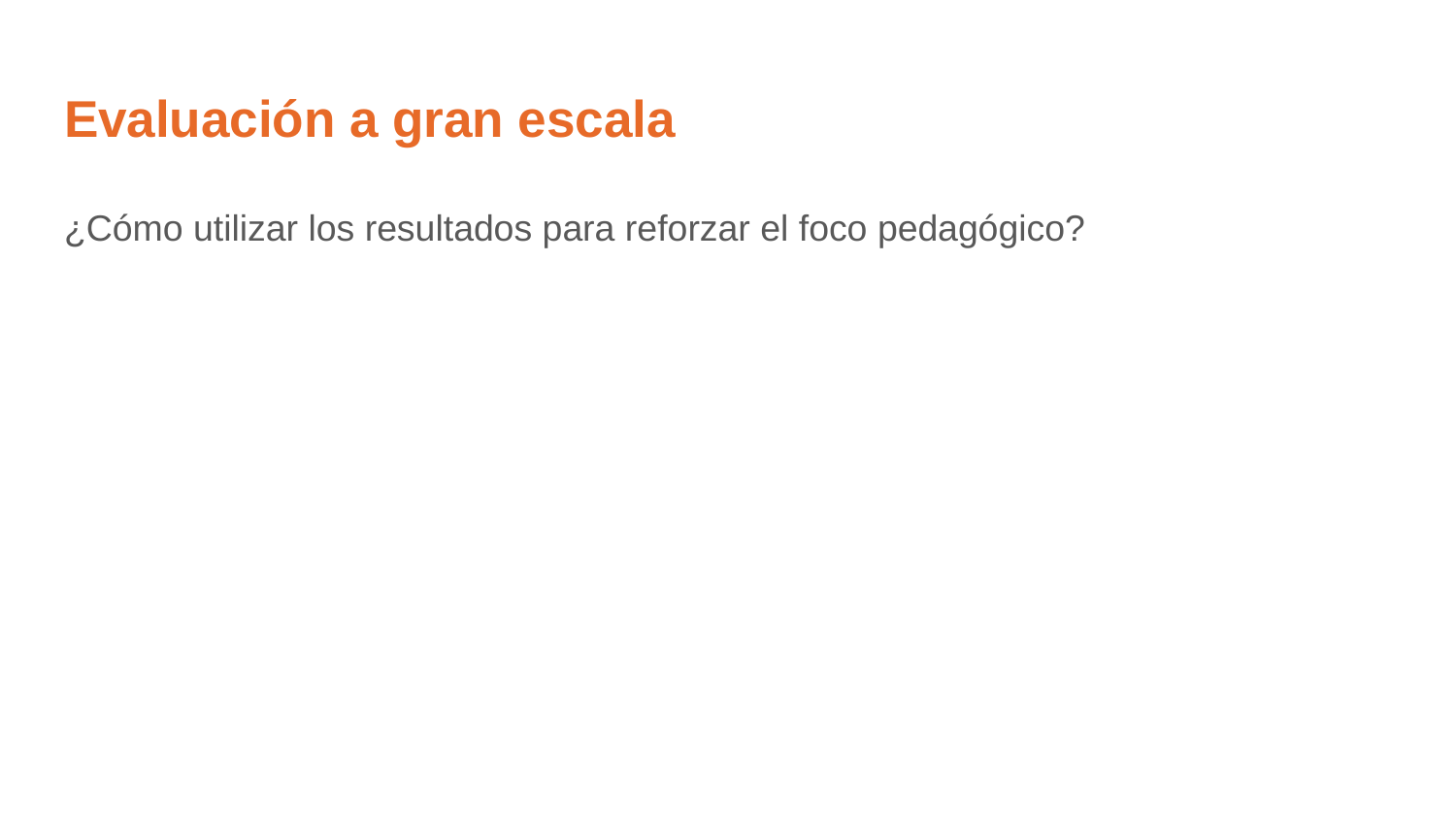

# Evaluación a gran escala
¿Cómo utilizar los resultados para reforzar el foco pedagógico?